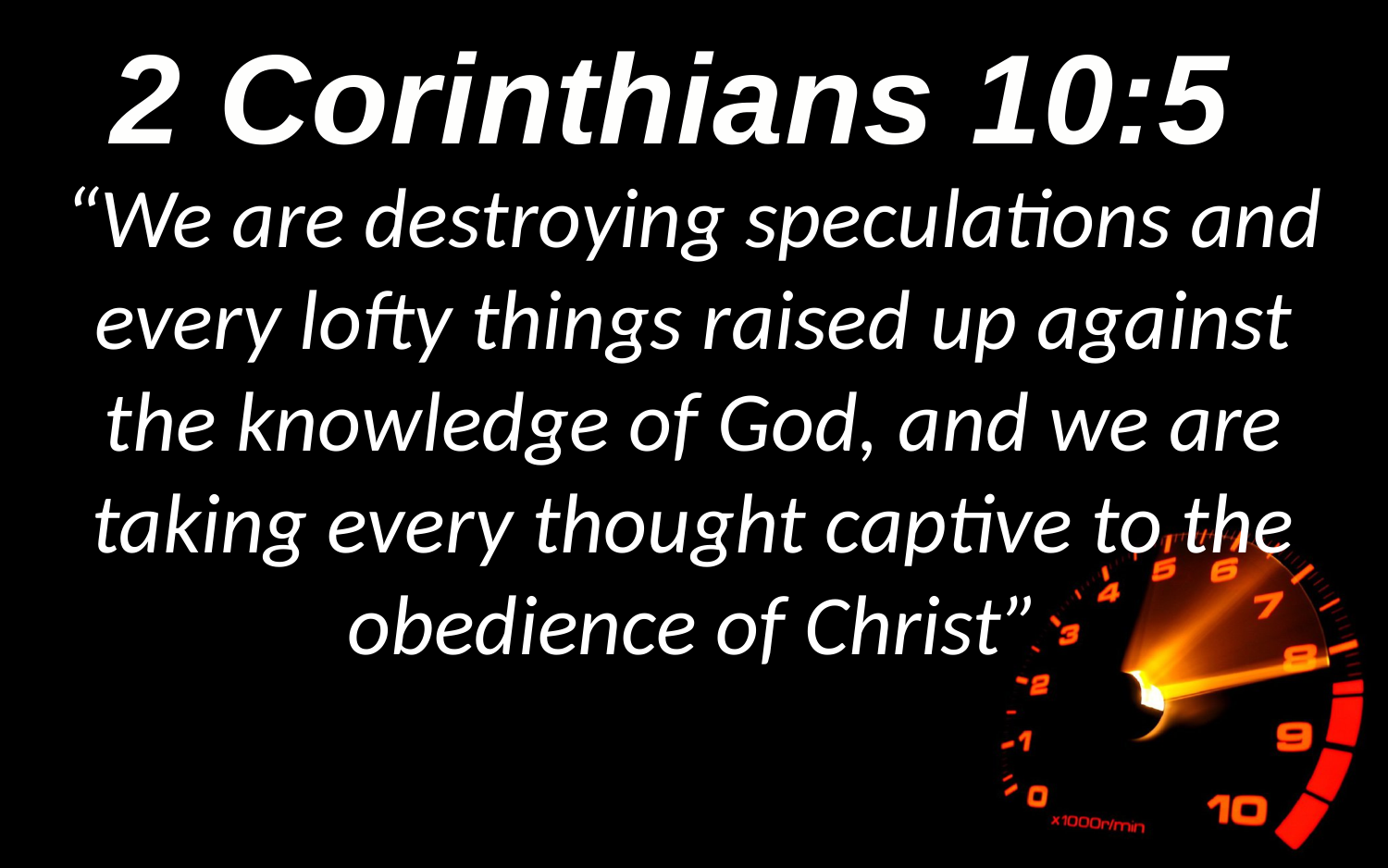

2 Corinthians 10:5
“We are destroying speculations and every lofty things raised up against the knowledge of God, and we are taking every thought captive to the obedience of Christ”